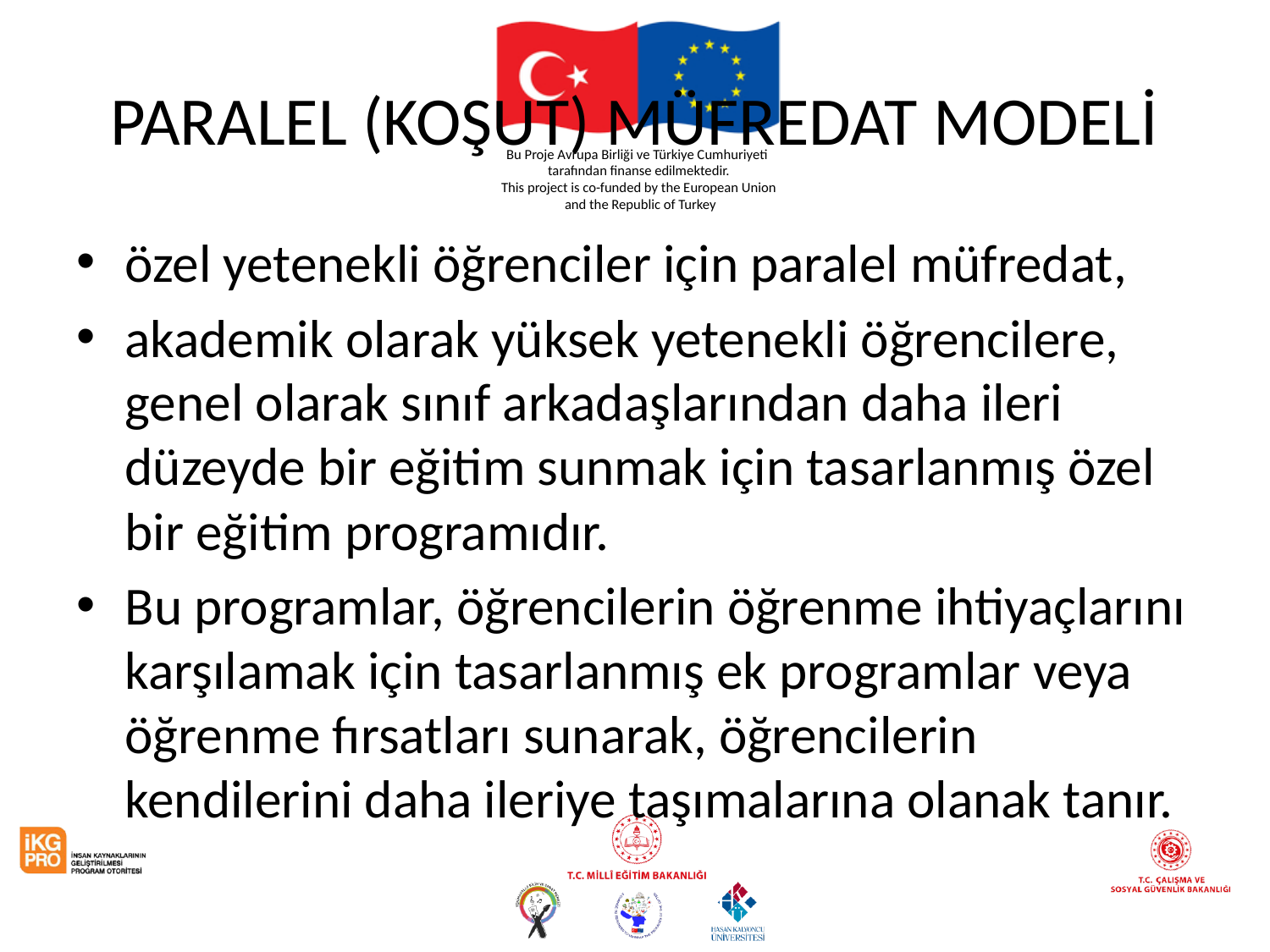

# PARALEL (KOŞUT) MÜFREDAT MODELİ
özel yetenekli öğrenciler için paralel müfredat,
akademik olarak yüksek yetenekli öğrencilere, genel olarak sınıf arkadaşlarından daha ileri düzeyde bir eğitim sunmak için tasarlanmış özel bir eğitim programıdır.
Bu programlar, öğrencilerin öğrenme ihtiyaçlarını karşılamak için tasarlanmış ek programlar veya öğrenme fırsatları sunarak, öğrencilerin kendilerini daha ileriye taşımalarına olanak tanır.